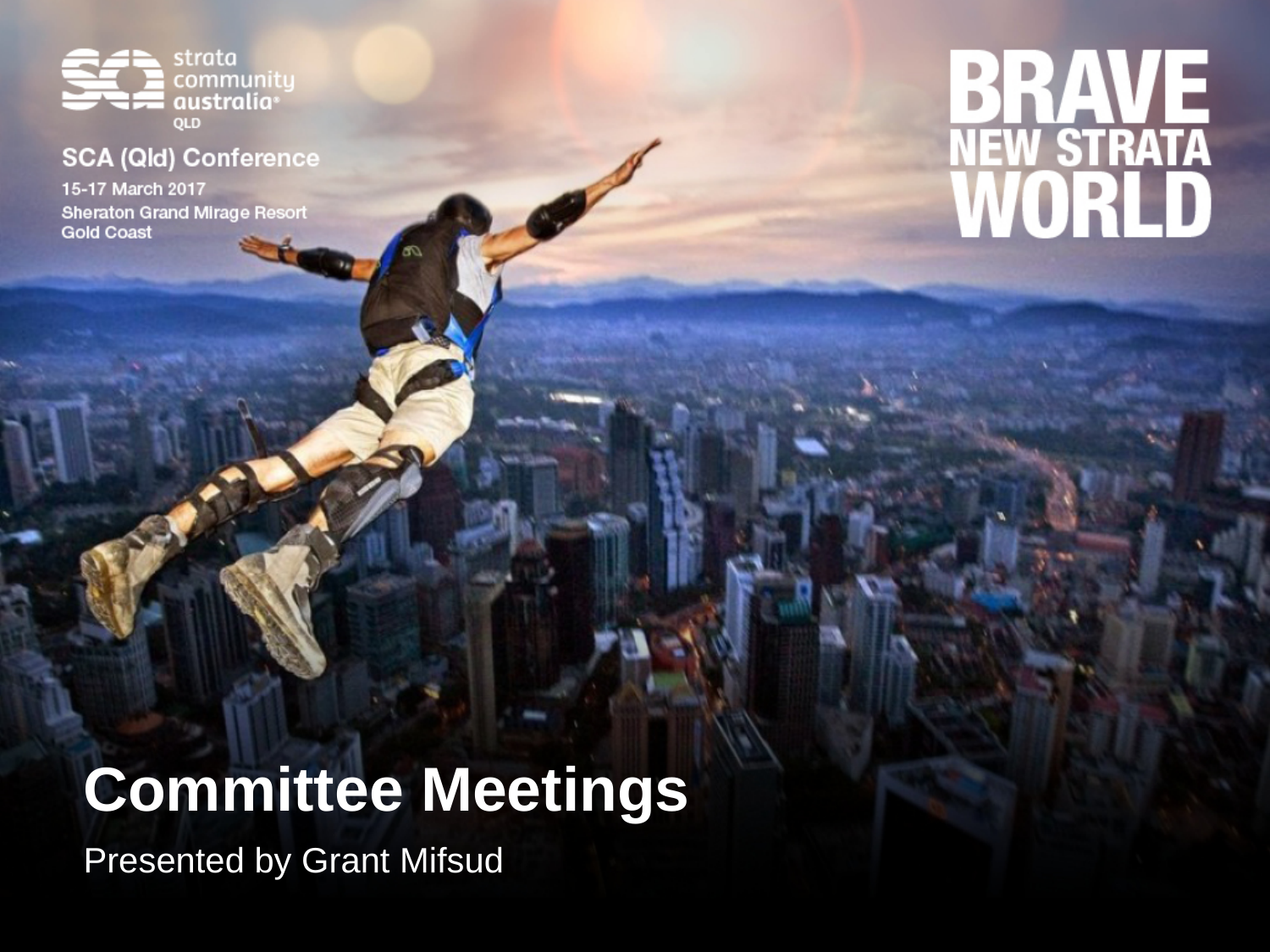

# Committee Meetings
Presented by Grant Mifsud